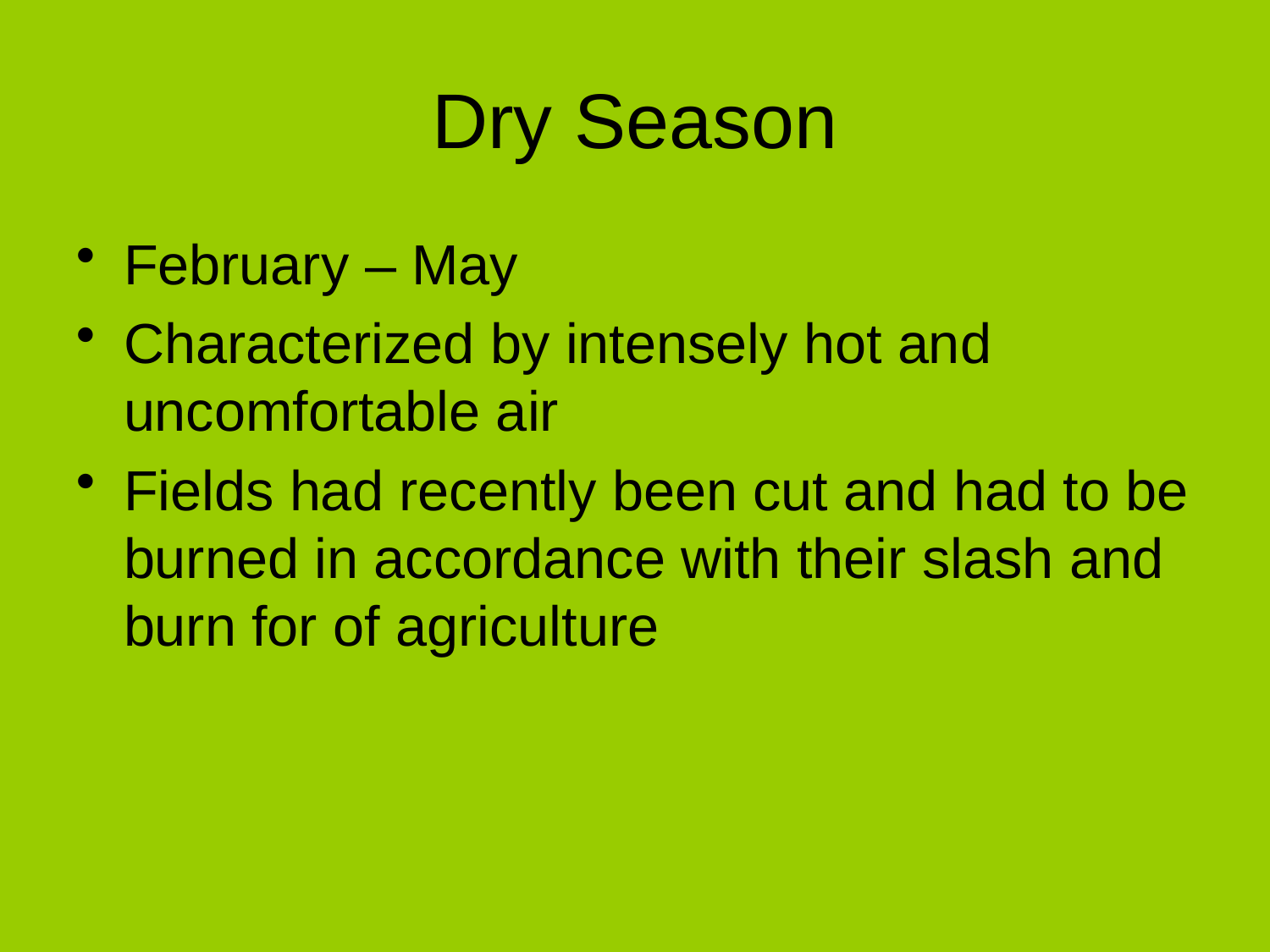

# Dry Season
February – May
Characterized by intensely hot and uncomfortable air
Fields had recently been cut and had to be burned in accordance with their slash and burn for of agriculture